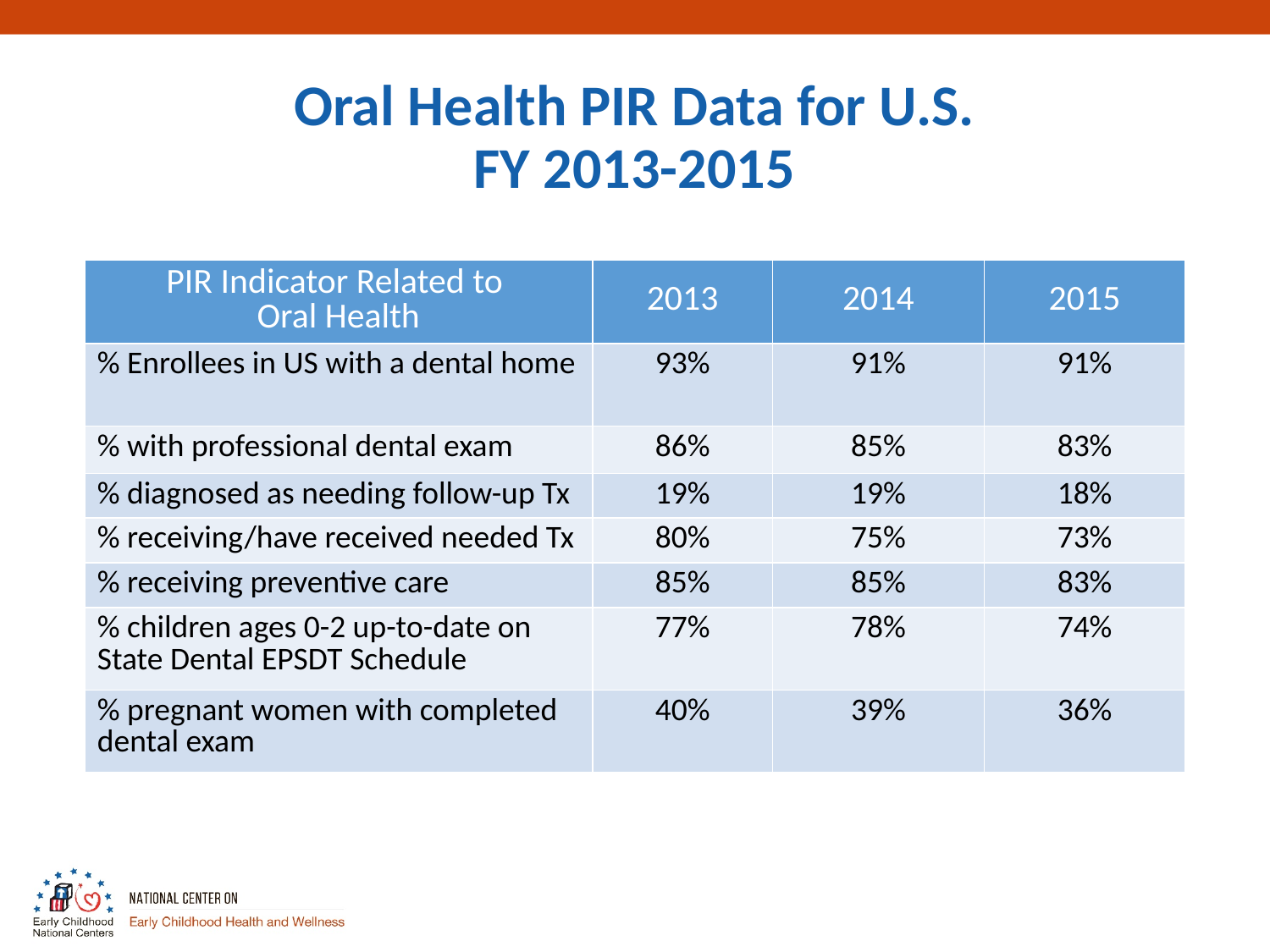

# Oral Health PIR Data for U.S. FY 2013-2015
| PIR Indicator Related to Oral Health | 2013 | 2014 | 2015 |
| --- | --- | --- | --- |
| % Enrollees in US with a dental home | 93% | 91% | 91% |
| % with professional dental exam | 86% | 85% | 83% |
| % diagnosed as needing follow-up Tx | 19% | 19% | 18% |
| % receiving/have received needed Tx | 80% | 75% | 73% |
| % receiving preventive care | 85% | 85% | 83% |
| % children ages 0-2 up-to-date on State Dental EPSDT Schedule | 77% | 78% | 74% |
| % pregnant women with completed dental exam | 40% | 39% | 36% |